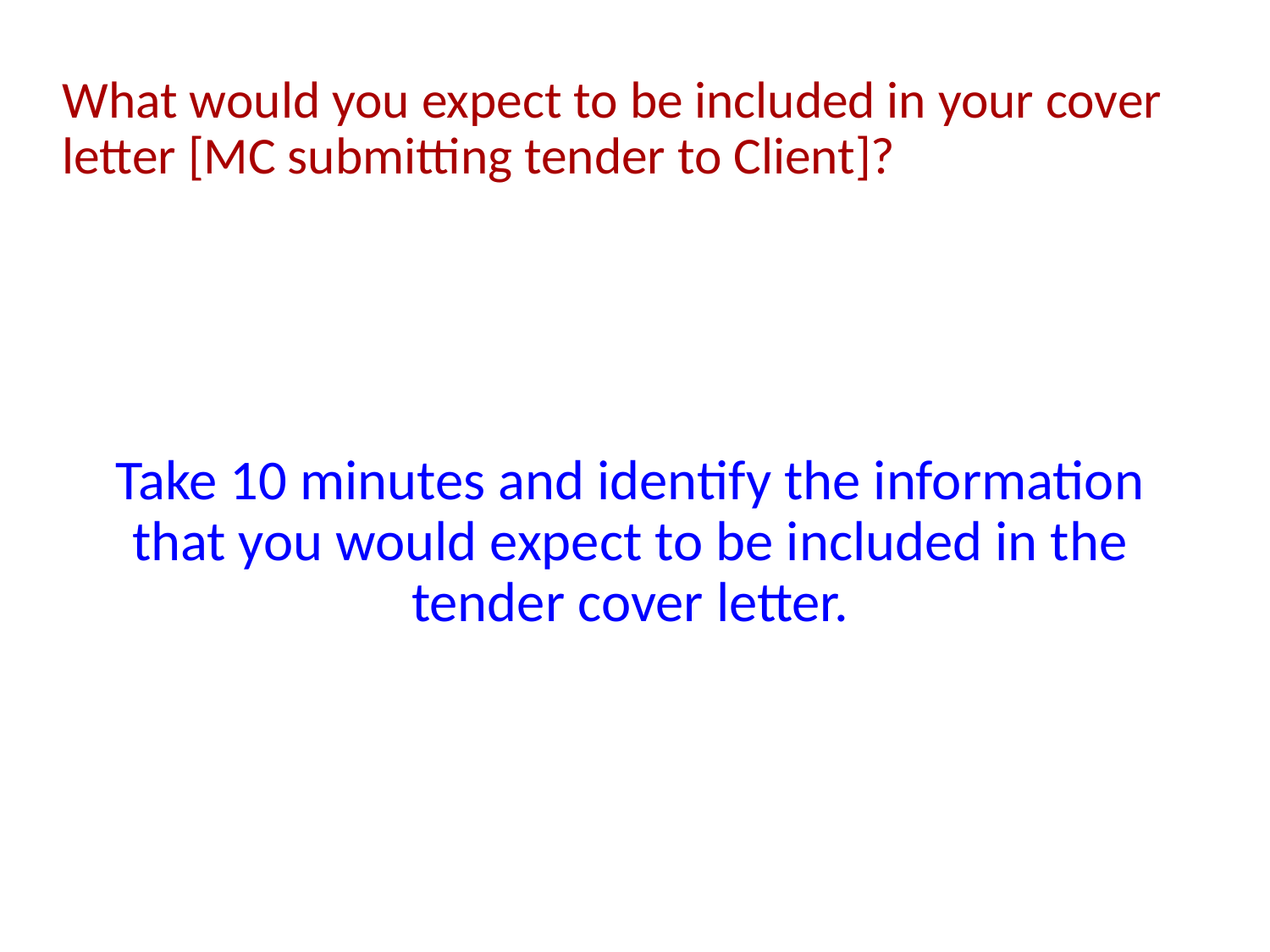

# What would you expect to be included in your cover letter [MC submitting tender to Client]?

Take 10 minutes and identify the information that you would expect to be included in the tender cover letter.